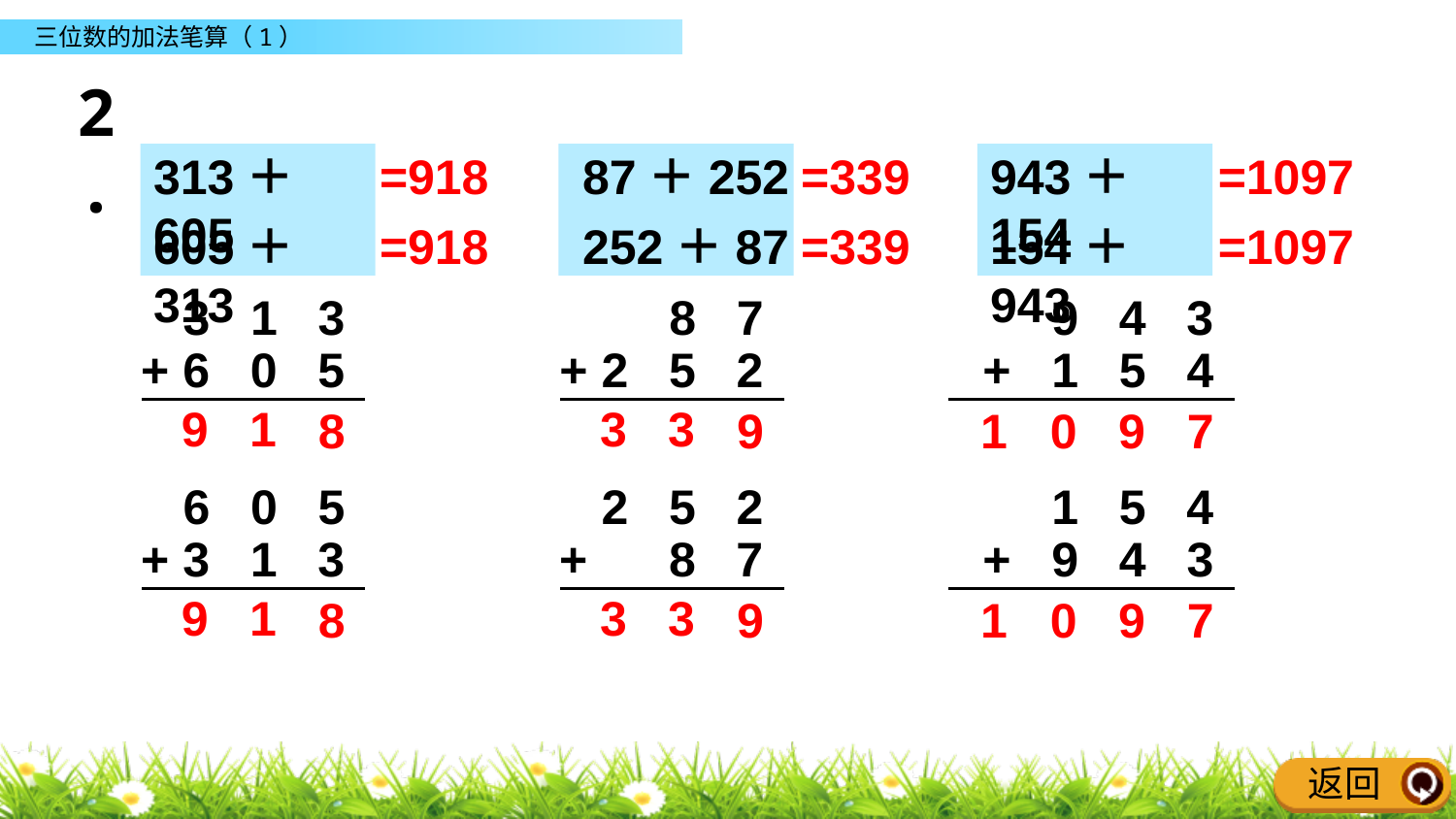

2.
=918
=339
313＋605
87＋252
943＋154
=1097

=918
=339
605＋313
252＋87
154＋943
=1097
3   1   3
8   7
9   4   3
+ 6   0   5
+ 2   5   2
+   1   5   4
9
1
3
3
8
9
1
0
9
7
6   0   5
2   5   2
1   5   4
+ 3   1   3
+      8   7
+   9   4   3
9
1
3
3
8
9
1
0
9
7